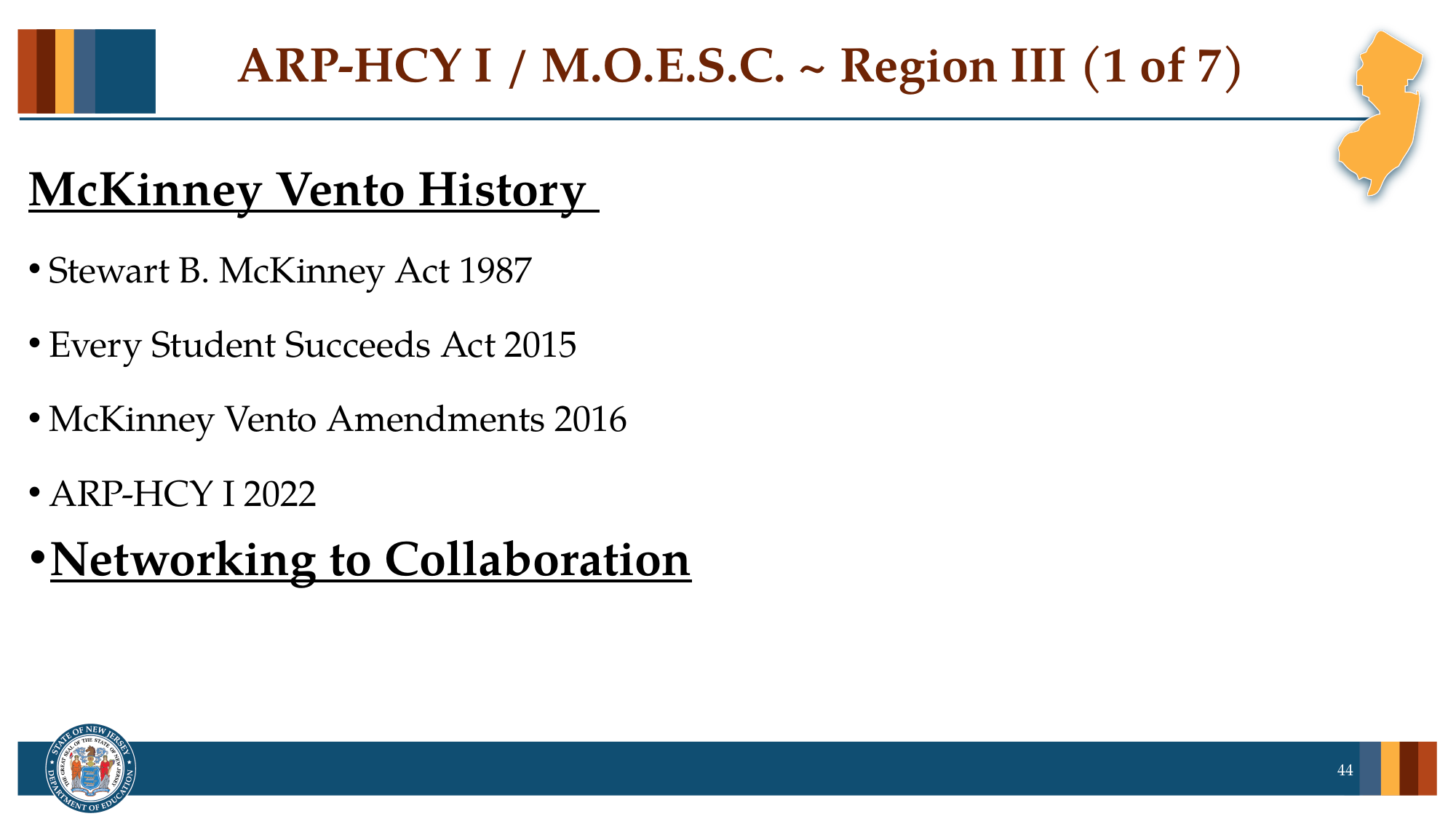

# ARP-HCY I / M.O.E.S.C. ~ Region III (1 of 7)
McKinney Vento History
Stewart B. McKinney Act 1987
Every Student Succeeds Act 2015
McKinney Vento Amendments 2016
ARP-HCY I 2022

Networking to Collaboration
44